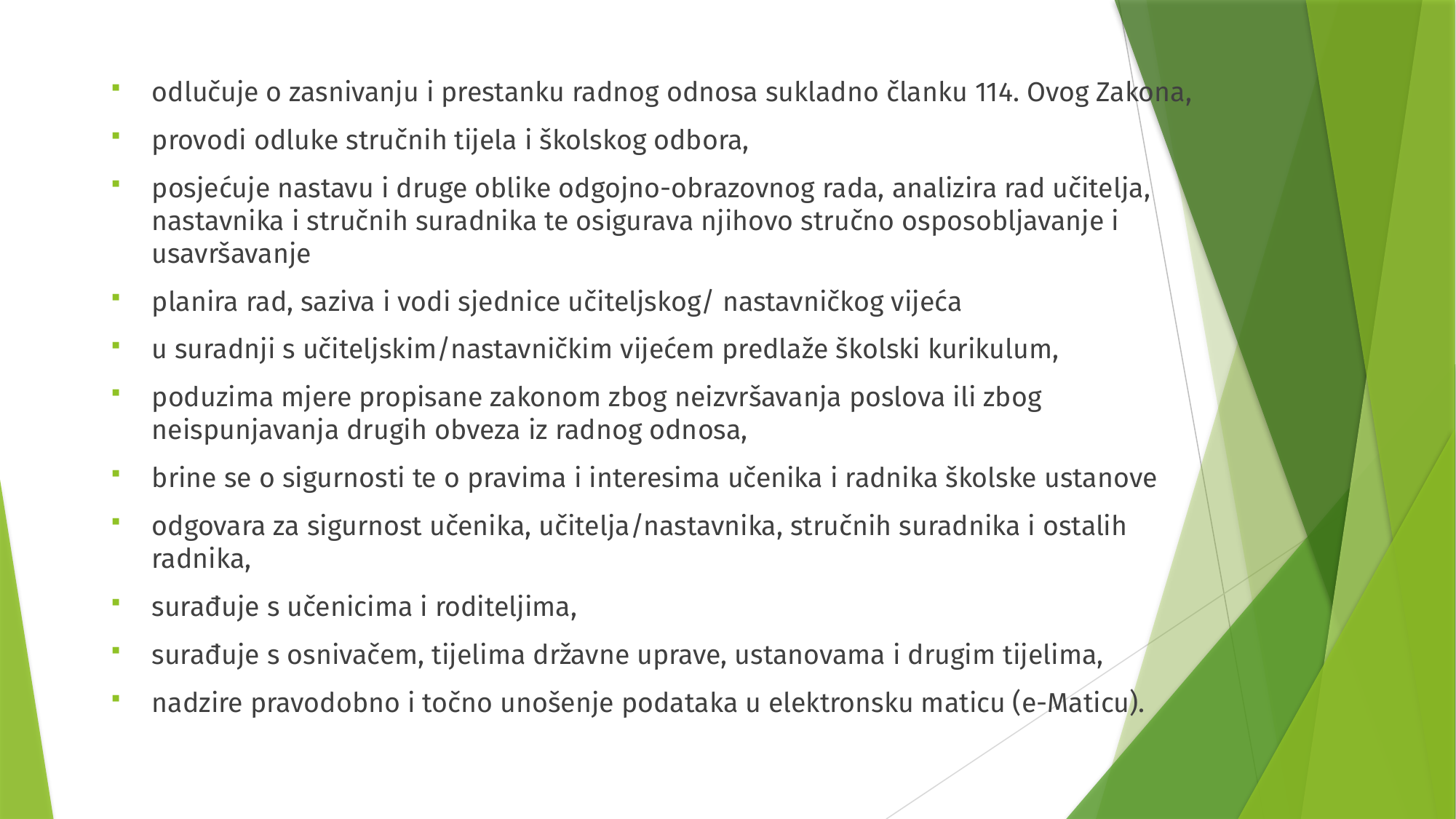

odlučuje o zasnivanju i prestanku radnog odnosa sukladno članku 114. Ovog Zakona,
provodi odluke stručnih tijela i školskog odbora,
posjećuje nastavu i druge oblike odgojno-obrazovnog rada, analizira rad učitelja, nastavnika i stručnih suradnika te osigurava njihovo stručno osposobljavanje i usavršavanje
planira rad, saziva i vodi sjednice učiteljskog/ nastavničkog vijeća
u suradnji s učiteljskim/nastavničkim vijećem predlaže školski kurikulum,
poduzima mjere propisane zakonom zbog neizvršavanja poslova ili zbog neispunjavanja drugih obveza iz radnog odnosa,
brine se o sigurnosti te o pravima i interesima učenika i radnika školske ustanove
odgovara za sigurnost učenika, učitelja/nastavnika, stručnih suradnika i ostalih radnika,
surađuje s učenicima i roditeljima,
surađuje s osnivačem, tijelima državne uprave, ustanovama i drugim tijelima,
nadzire pravodobno i točno unošenje podataka u elektronsku maticu (e-Maticu).